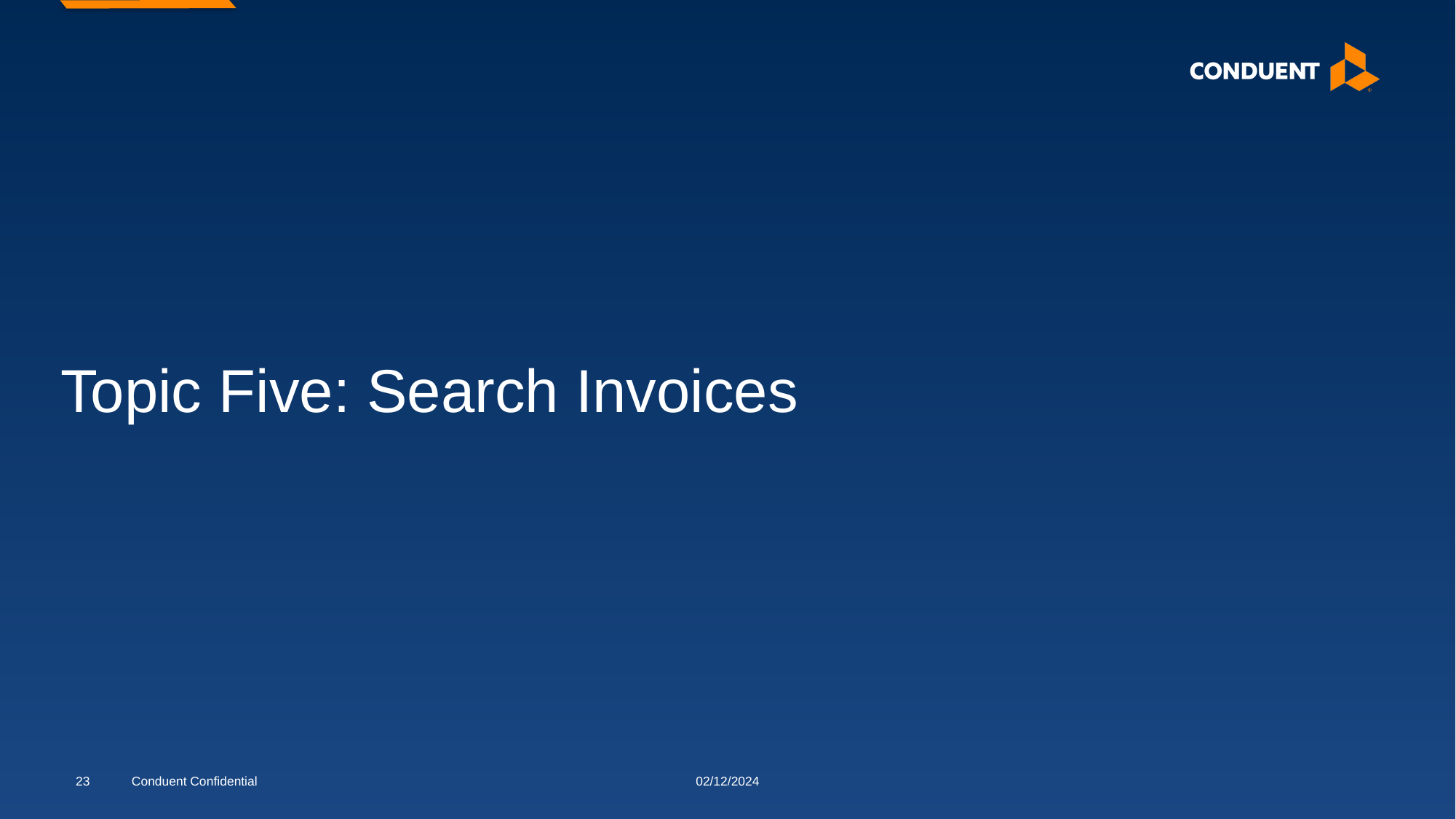

# Topic Five: Search Invoices
23
Conduent Confidential
02/12/2024